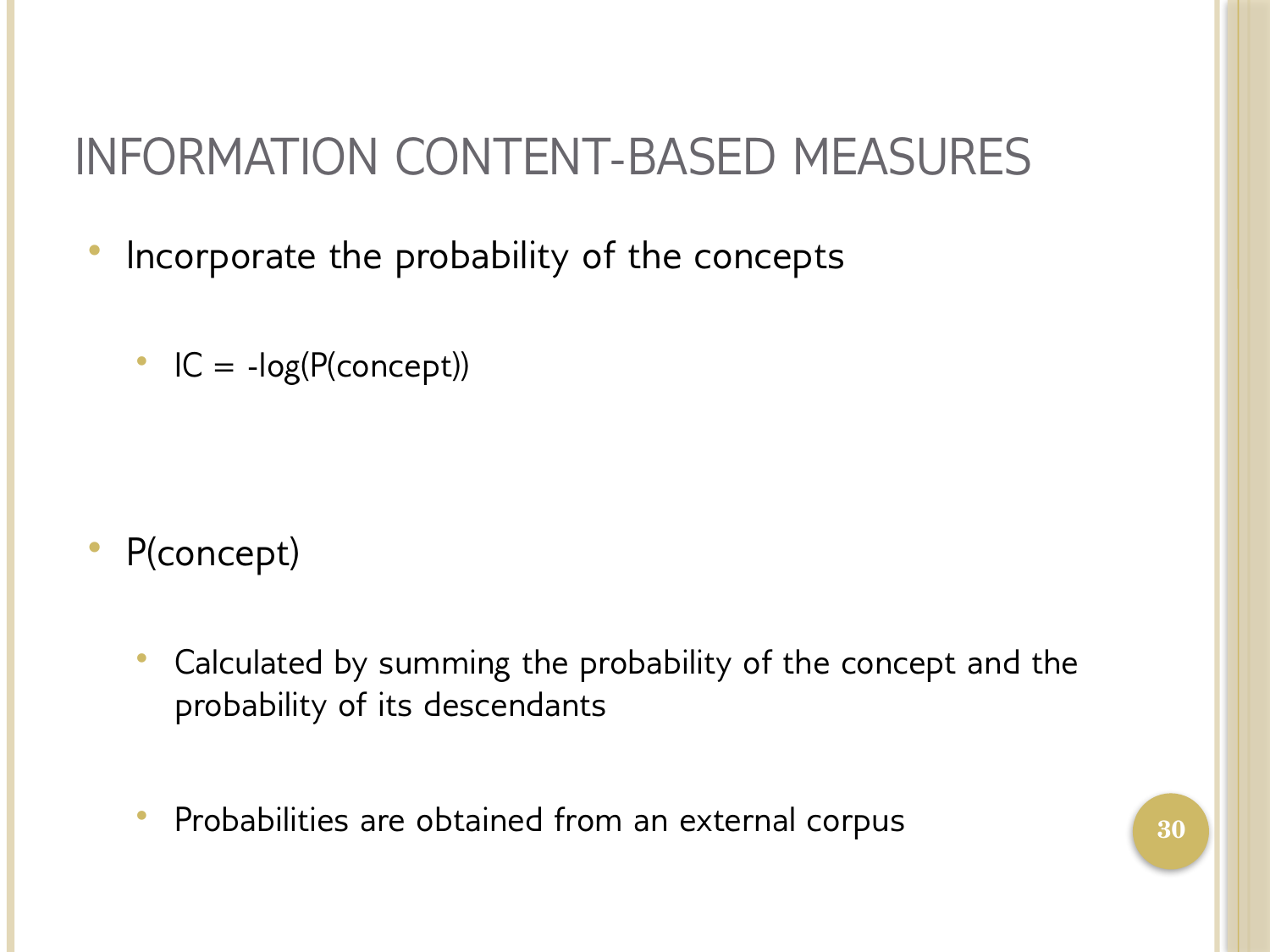

# Information content-based Measures
Incorporate the probability of the concepts

IC = -log(P(concept))

P(concept)

Calculated by summing the probability of the concept and the probability of its descendants

Probabilities are obtained from an external corpus

30